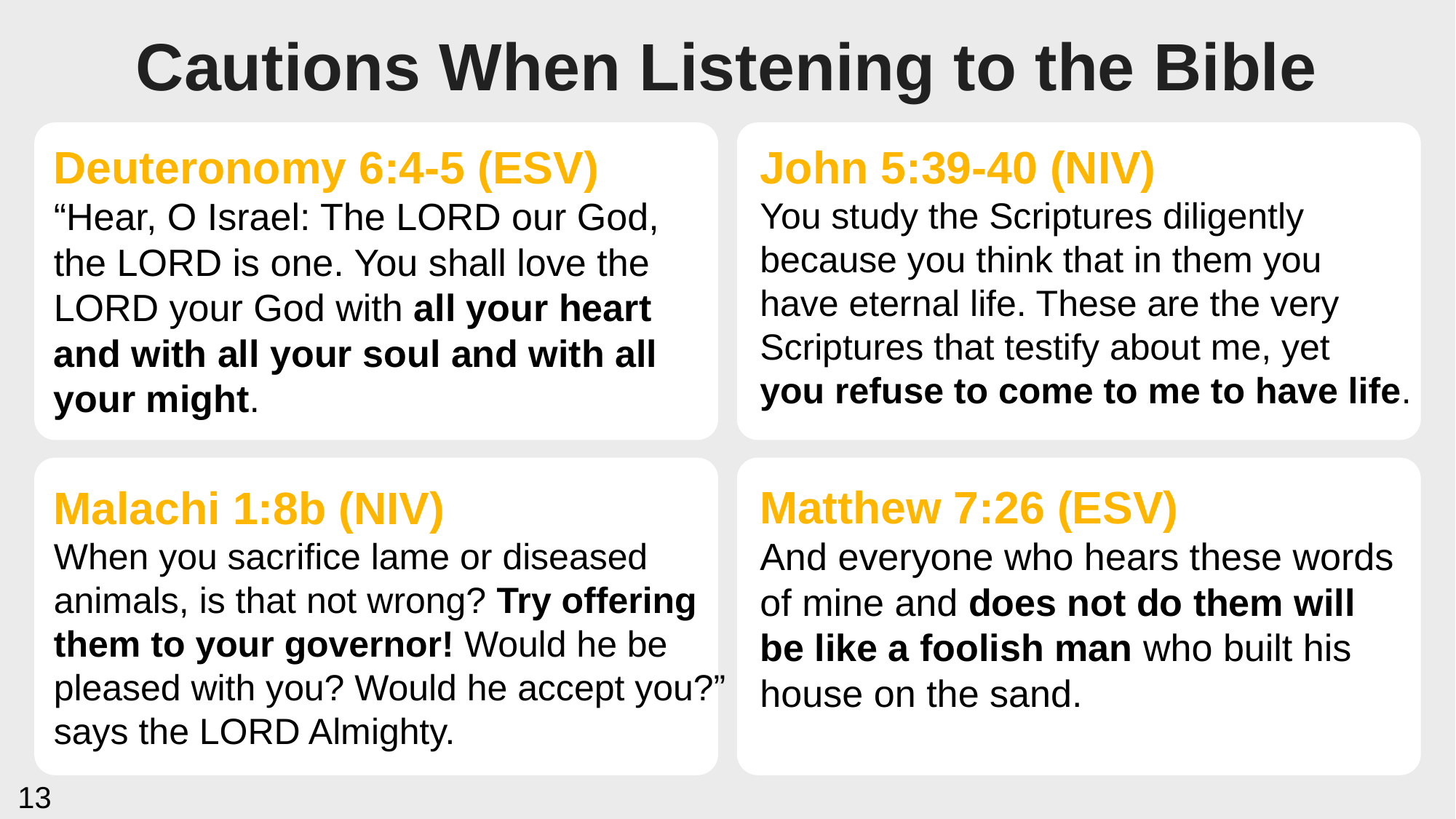

Cautions When Listening to the Bible

Deuteronomy 6:4-5 (ESV)
“Hear, O Israel: The LORD our God, the LORD is one. You shall love the LORD your God with all your heart and with all your soul and with all your might.
John 5:39-40 (NIV)
You study the Scriptures diligently because you think that in them you
have eternal life. These are the very Scriptures that testify about me, yet
you refuse to come to me to have life.

Matthew 7:26 (ESV)
And everyone who hears these words of mine and does not do them will be like a foolish man who built his house on the sand.
Malachi 1:8b (NIV)
When you sacrifice lame or diseased animals, is that not wrong? Try offering them to your governor! Would he be pleased with you? Would he accept you?” says the LORD Almighty.